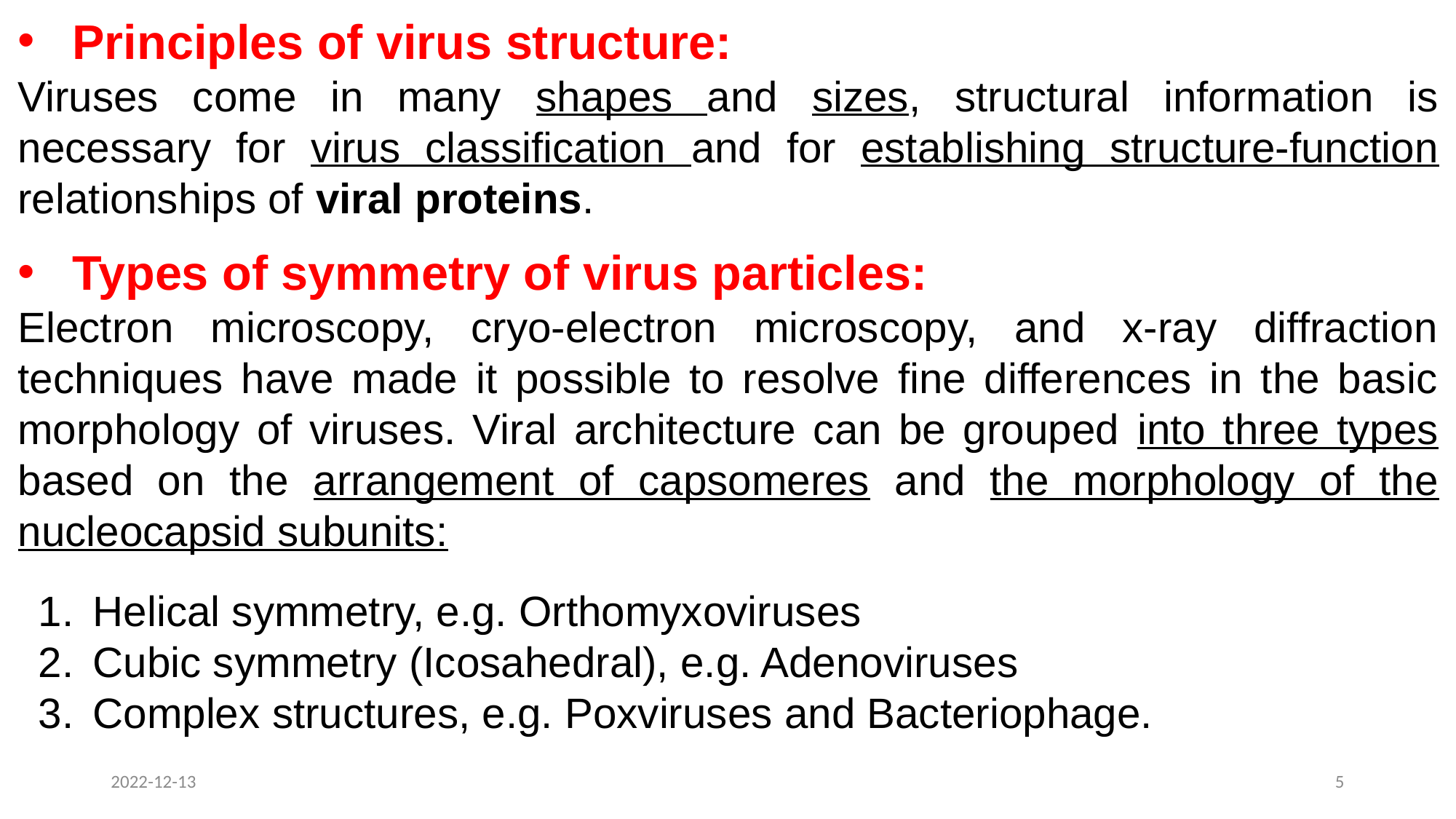

Principles of virus structure:
Viruses come in many shapes and sizes, structural information is necessary for virus classification and for establishing structure-function relationships of viral proteins.

Types of symmetry of virus particles:
Electron microscopy, cryo-electron microscopy, and x-ray diffraction techniques have made it possible to resolve fine differences in the basic morphology of viruses. Viral architecture can be grouped into three types based on the arrangement of capsomeres and the morphology of the nucleocapsid subunits:

Helical symmetry, e.g. Orthomyxoviruses
Cubic symmetry (Icosahedral), e.g. Adenoviruses
Complex structures, e.g. Poxviruses and Bacteriophage.

2022-12-13
5